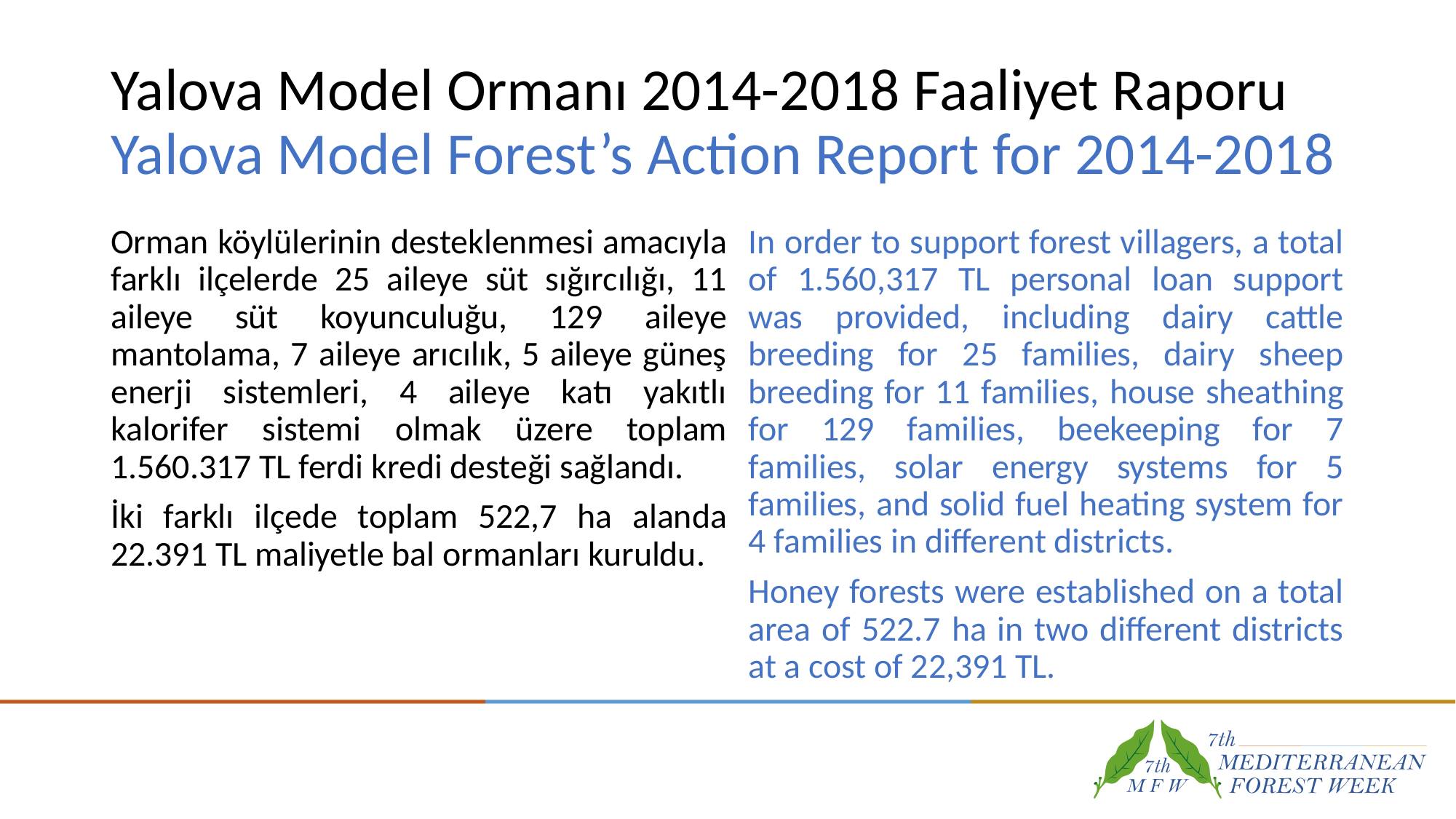

# Yalova Model Ormanı 2014-2018 Faaliyet Raporu Yalova Model Forest’s Action Report for 2014-2018
Orman köylülerinin desteklenmesi amacıyla farklı ilçelerde 25 aileye süt sığırcılığı, 11 aileye süt koyunculuğu, 129 aileye mantolama, 7 aileye arıcılık, 5 aileye güneş enerji sistemleri, 4 aileye katı yakıtlı kalorifer sistemi olmak üzere toplam 1.560.317 TL ferdi kredi desteği sağlandı.
İki farklı ilçede toplam 522,7 ha alanda 22.391 TL maliyetle bal ormanları kuruldu.

In order to support forest villagers, a total of 1.560,317 TL personal loan support was provided, including dairy cattle breeding for 25 families, dairy sheep breeding for 11 families, house sheathing for 129 families, beekeeping for 7 families, solar energy systems for 5 families, and solid fuel heating system for 4 families in different districts.
Honey forests were established on a total area of ​​522.7 ha in two different districts at a cost of 22,391 TL.